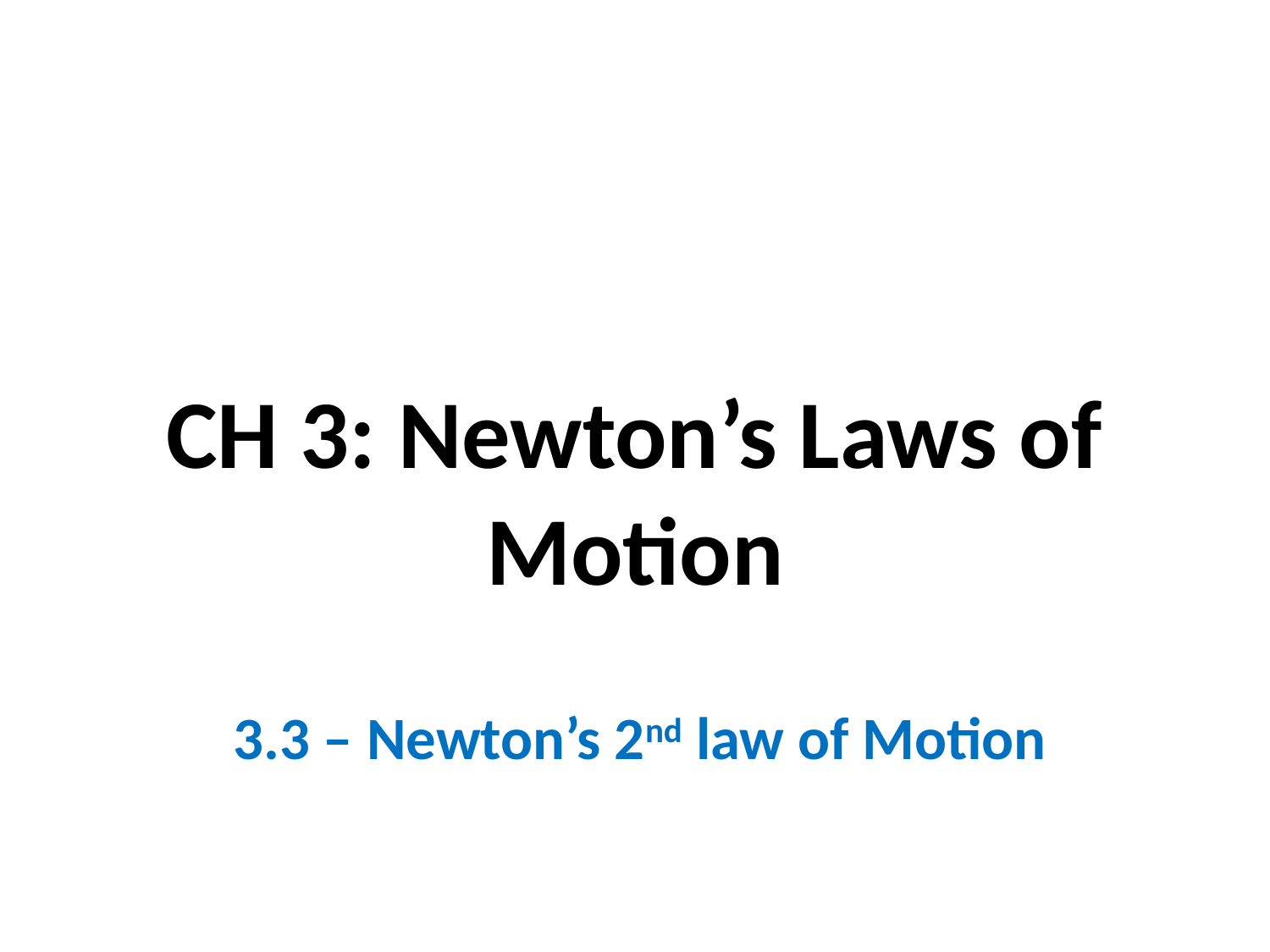

# CH 3: Newton’s Laws of Motion

3.3 – Newton’s 2nd law of Motion